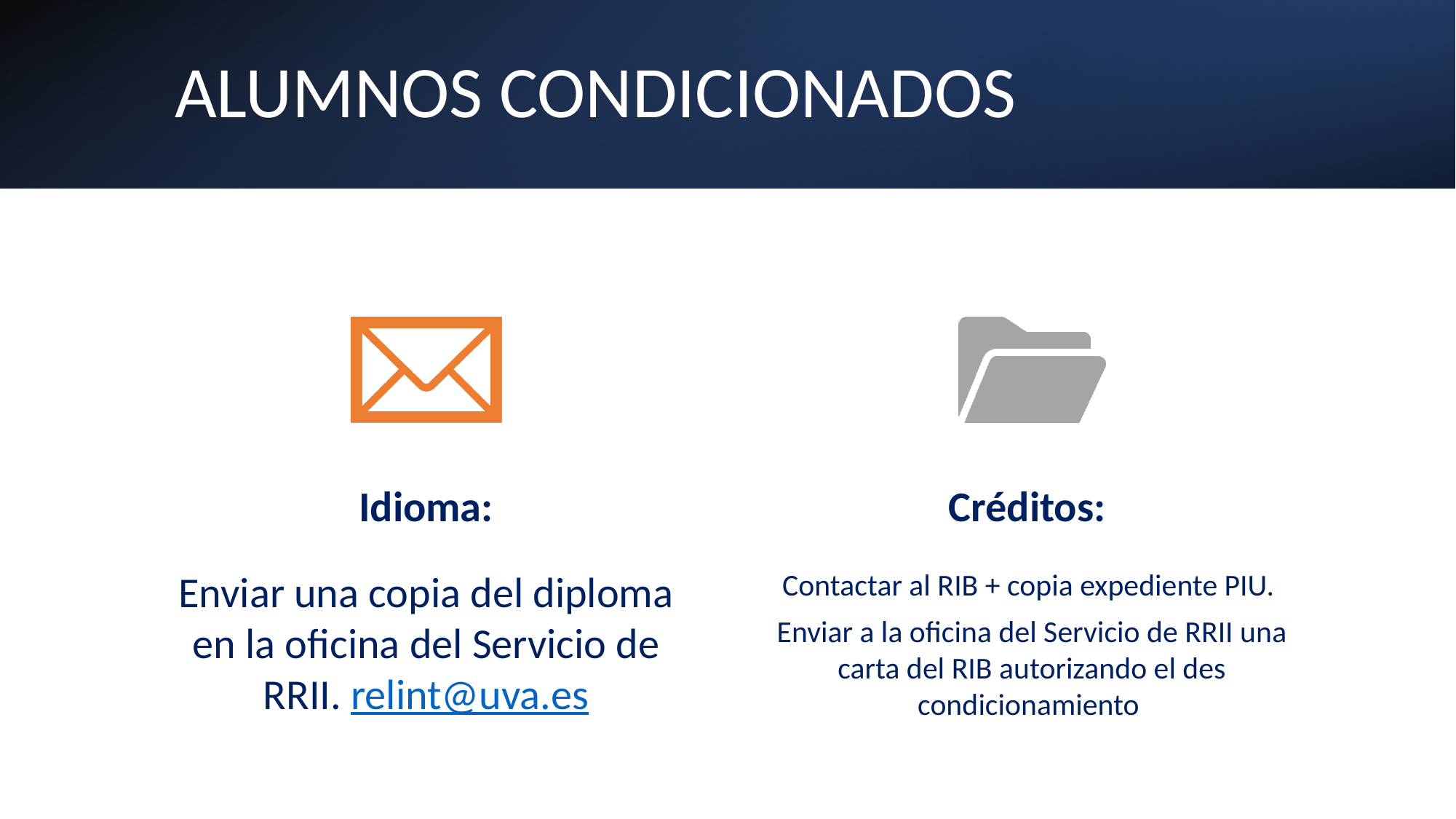

# ALUMNOS CONDICIONADOS
Idioma:
Enviar una copia del diploma en la oficina del Servicio de RRII. relint@uva.es
Créditos:
Contactar al RIB + copia expediente PIU.
Enviar a la oficina del Servicio de RRII una carta del RIB autorizando el des condicionamiento